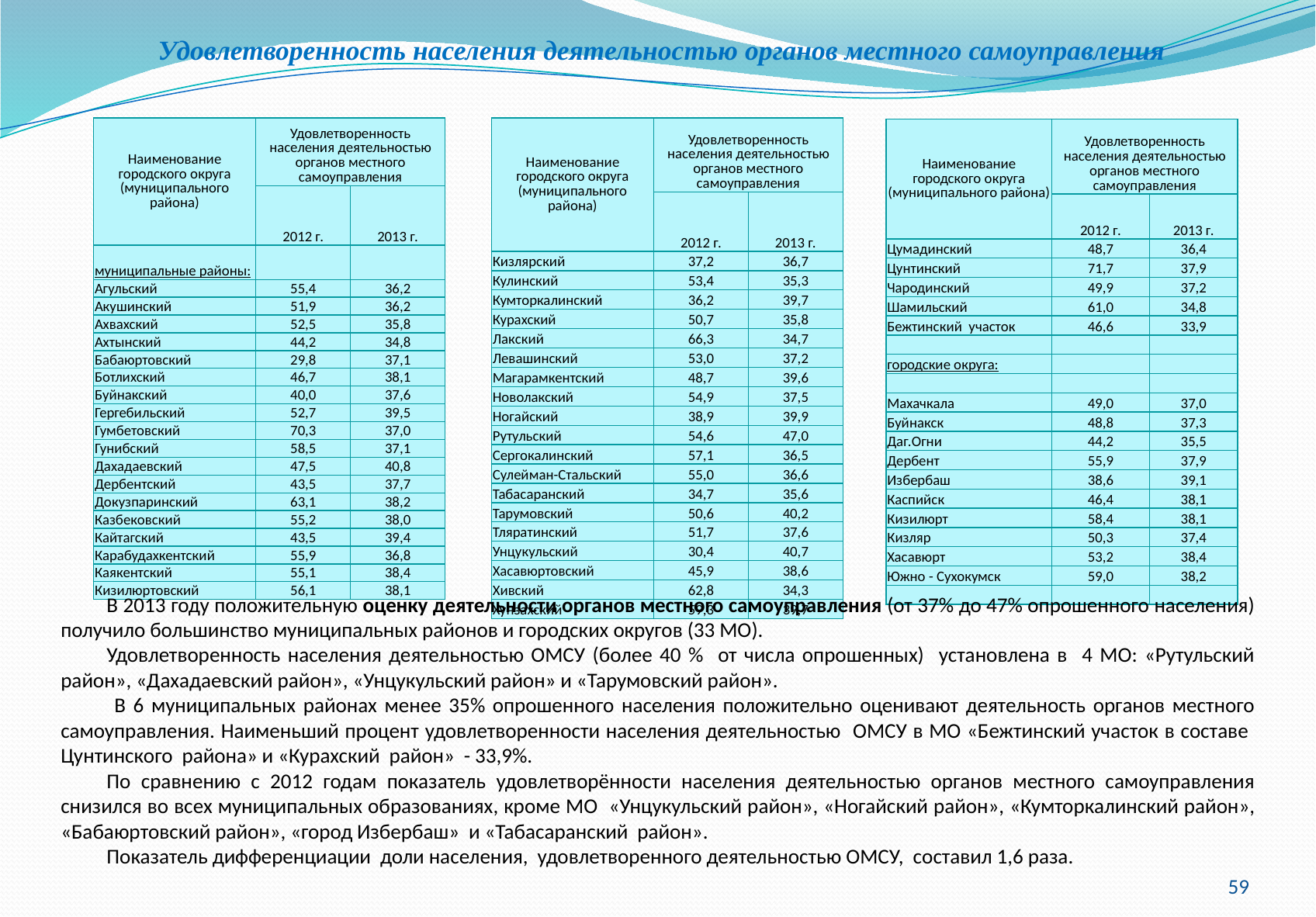

Удовлетворенность населения деятельностью органов местного самоуправления
| Наименование городского округа (муниципального района) | Удовлетворенность населения деятельностью органов местного самоуправления |  |
| --- | --- | --- |
|  | 2012 г. | 2013 г. |
| Кизлярский | 37,2 | 36,7 |
| Кулинский | 53,4 | 35,3 |
| Кумторкалинский | 36,2 | 39,7 |
| Курахский | 50,7 | 35,8 |
| Лакский | 66,3 | 34,7 |
| Левашинский | 53,0 | 37,2 |
| Магарамкентский | 48,7 | 39,6 |
| Новолакский | 54,9 | 37,5 |
| Ногайский | 38,9 | 39,9 |
| Рутульский | 54,6 | 47,0 |
| Сергокалинский | 57,1 | 36,5 |
| Сулейман-Стальский | 55,0 | 36,6 |
| Табасаранский | 34,7 | 35,6 |
| Тарумовский | 50,6 | 40,2 |
| Тляратинский | 51,7 | 37,6 |
| Унцукульский | 30,4 | 40,7 |
| Хасавюртовский | 45,9 | 38,6 |
| Хивский | 62,8 | 34,3 |
| Хунзахский | 59,3 | 39,7 |
| Наименование городского округа (муниципального района) | Удовлетворенность населения деятельностью органов местного самоуправления |  |
| --- | --- | --- |
|  | 2012 г. | 2013 г. |
| муниципальные районы: |  |  |
| Агульский | 55,4 | 36,2 |
| Акушинский | 51,9 | 36,2 |
| Ахвахский | 52,5 | 35,8 |
| Ахтынский | 44,2 | 34,8 |
| Бабаюртовский | 29,8 | 37,1 |
| Ботлихский | 46,7 | 38,1 |
| Буйнакский | 40,0 | 37,6 |
| Гергебильский | 52,7 | 39,5 |
| Гумбетовский | 70,3 | 37,0 |
| Гунибский | 58,5 | 37,1 |
| Дахадаевский | 47,5 | 40,8 |
| Дербентский | 43,5 | 37,7 |
| Докузпаринский | 63,1 | 38,2 |
| Казбековский | 55,2 | 38,0 |
| Кайтагский | 43,5 | 39,4 |
| Карабудахкентский | 55,9 | 36,8 |
| Каякентский | 55,1 | 38,4 |
| Кизилюртовский | 56,1 | 38,1 |
| Наименование городского округа (муниципального района) | Удовлетворенность населения деятельностью органов местного самоуправления |  |
| --- | --- | --- |
|  | 2012 г. | 2013 г. |
| Цумадинский | 48,7 | 36,4 |
| Цунтинский | 71,7 | 37,9 |
| Чародинский | 49,9 | 37,2 |
| Шамильский | 61,0 | 34,8 |
| Бежтинский участок | 46,6 | 33,9 |
|  |  |  |
| городские округа: |  |  |
|  |  |  |
| Махачкала | 49,0 | 37,0 |
| Буйнакск | 48,8 | 37,3 |
| Даг.Огни | 44,2 | 35,5 |
| Дербент | 55,9 | 37,9 |
| Избербаш | 38,6 | 39,1 |
| Каспийск | 46,4 | 38,1 |
| Кизилюрт | 58,4 | 38,1 |
| Кизляр | 50,3 | 37,4 |
| Хасавюрт | 53,2 | 38,4 |
| Южно - Сухокумск | 59,0 | 38,2 |
|  |  |  |
В 2013 году положительную оценку деятельности органов местного самоуправления (от 37% до 47% опрошенного населения) получило большинство муниципальных районов и городских округов (33 МО).
Удовлетворенность населения деятельностью ОМСУ (более 40 %  от числа опрошенных)  установлена в  4 МО: «Рутульский район», «Дахадаевский район», «Унцукульский район» и «Тарумовский район».
 В 6 муниципальных районах менее 35% опрошенного населения положительно оценивают деятельность органов местного самоуправления. Наименьший процент удовлетворенности населения деятельностью  ОМСУ в МО «Бежтинский участок в составе  Цунтинского  района» и «Курахский  район»  - 33,9%.
По сравнению с 2012 годам показатель удовлетворённости населения деятельностью органов местного самоуправления снизился во всех муниципальных образованиях, кроме МО  «Унцукульский район», «Ногайский район», «Кумторкалинский район», «Бабаюртовский район», «город Избербаш»  и «Табасаранский  район».
Показатель дифференциации  доли населения,  удовлетворенного деятельностью ОМСУ,  составил 1,6 раза.
59